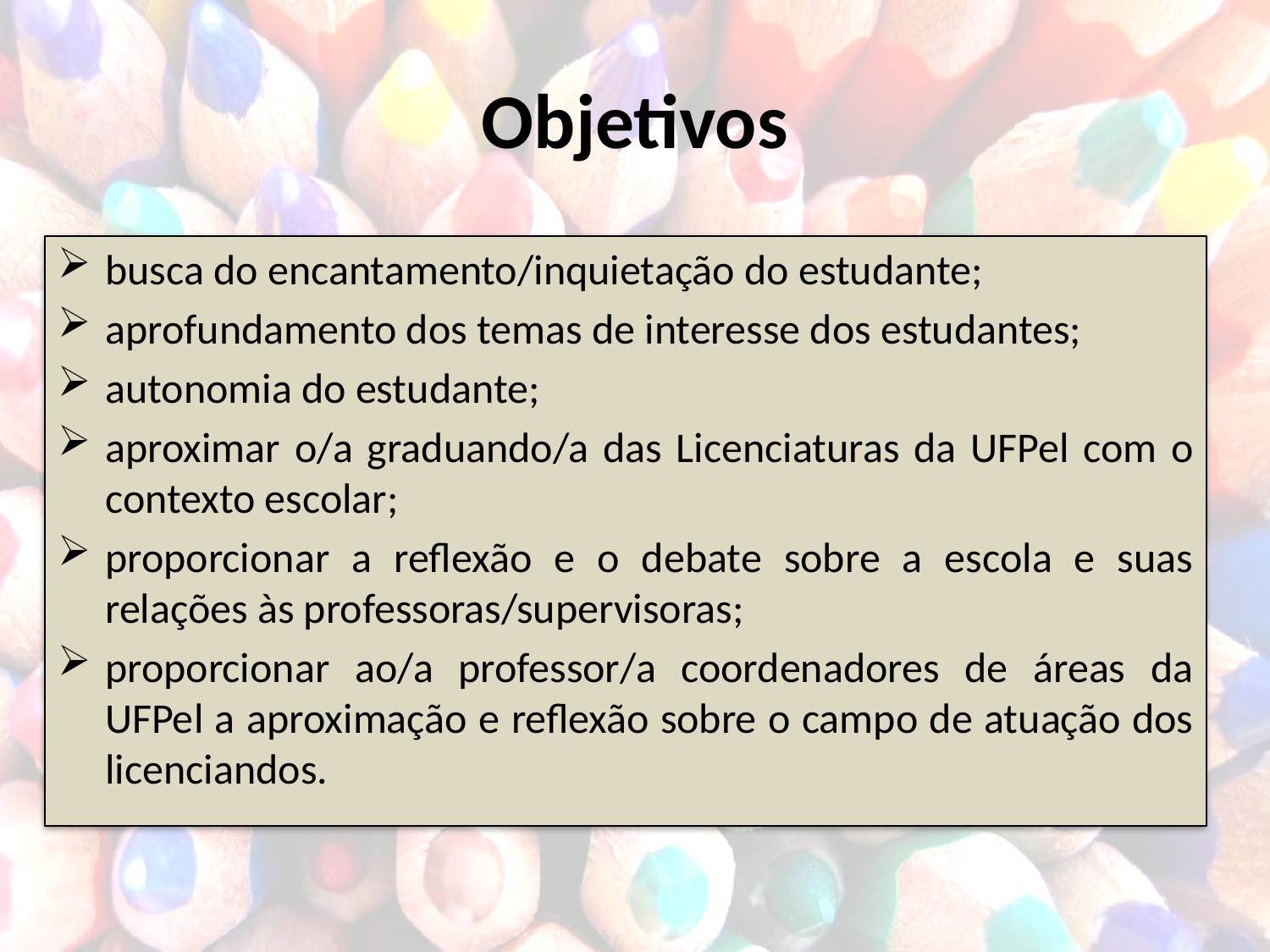

# Objetivos
busca do encantamento/inquietação do estudante;
aprofundamento dos temas de interesse dos estudantes;
autonomia do estudante;
aproximar o/a graduando/a das Licenciaturas da UFPel com o contexto escolar;
proporcionar a reflexão e o debate sobre a escola e suas relações às professoras/supervisoras;
proporcionar ao/a professor/a coordenadores de áreas da UFPel a aproximação e reflexão sobre o campo de atuação dos licenciandos.